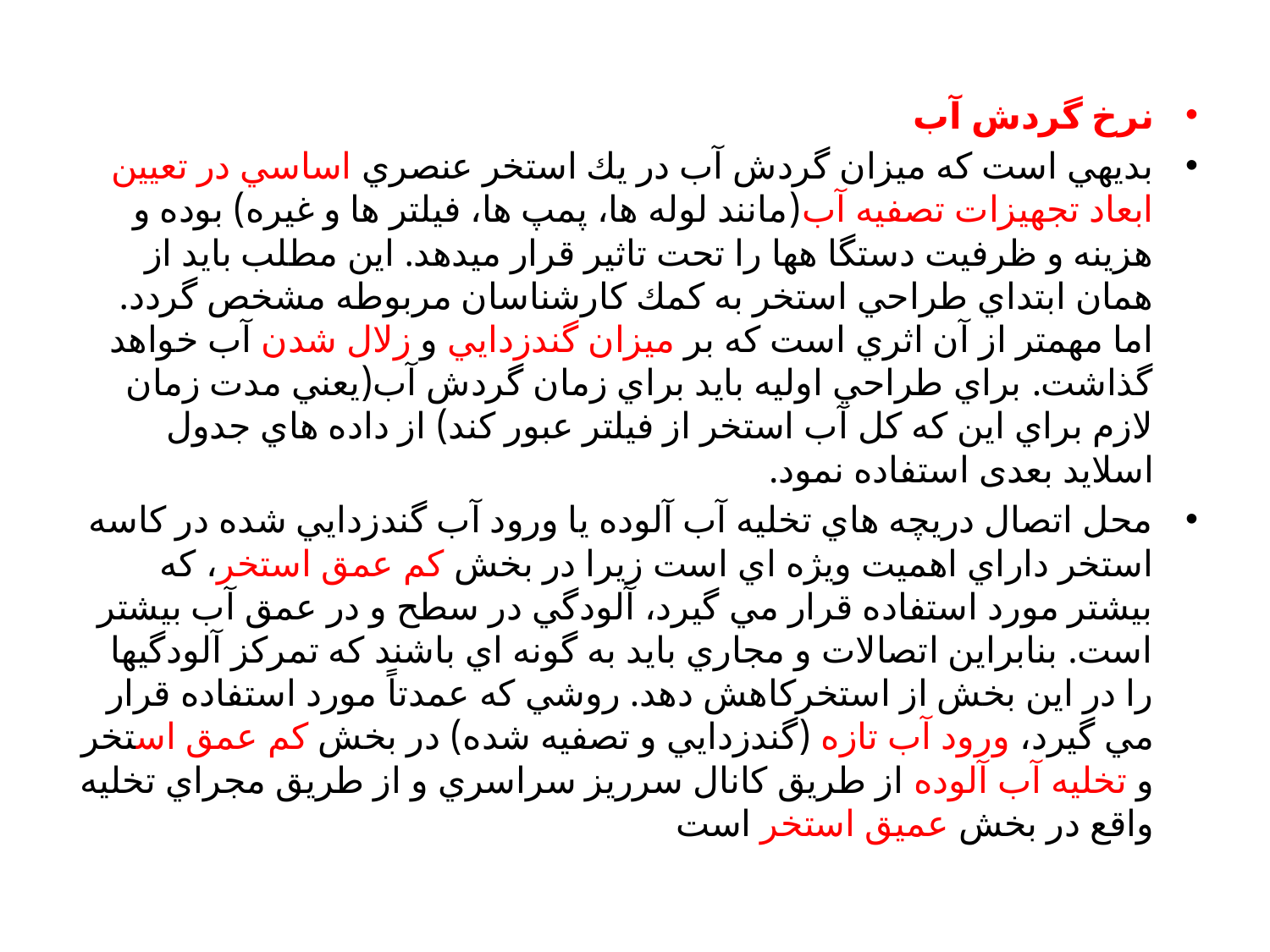

نرخ گردش آب
بديهي است كه ميزان گردش آب در يك استخر عنصري اساسي در تعيين ابعاد تجهيزات تصفيه آب(مانند لوله ها، پمپ ها، فيلتر ها و غيره) بوده و هزينه و ظرفيت دستگا هها را تحت تاثير قرار ميدهد. اين مطلب بايد از همان ابتداي طراحي استخر به كمك كارشناسان مربوطه مشخص گردد. اما مهمتر از آن اثري است كه بر ميزان گندزدايي و زلال شدن آب خواهد گذاشت. براي طراحي اوليه بايد براي زمان گردش آب(يعني مدت زمان لازم براي اين كه كل آب استخر از فيلتر عبور كند) از داده هاي جدول اسلاید بعدی استفاده نمود.
محل اتصال دريچه هاي تخليه آب آلوده يا ورود آب گندزدايي شده در كاسه استخر داراي اهميت ويژه اي است زيرا در بخش كم عمق استخر، كه بيشتر مورد استفاده قرار مي گيرد، آلودگي در سطح و در عمق آب بيشتر است. بنابراين اتصالات و مجاري بايد به گونه اي باشند كه تمركز آلودگيها را در اين بخش از استخركاهش دهد. روشي كه عمدتاً مورد استفاده قرار مي گيرد، ورود آب تازه (گندزدايي و تصفيه شده) در بخش كم عمق استخر و تخليه آب آلوده از طريق كانال سرريز سراسري و از طريق مجراي تخليه واقع در بخش عميق استخر است